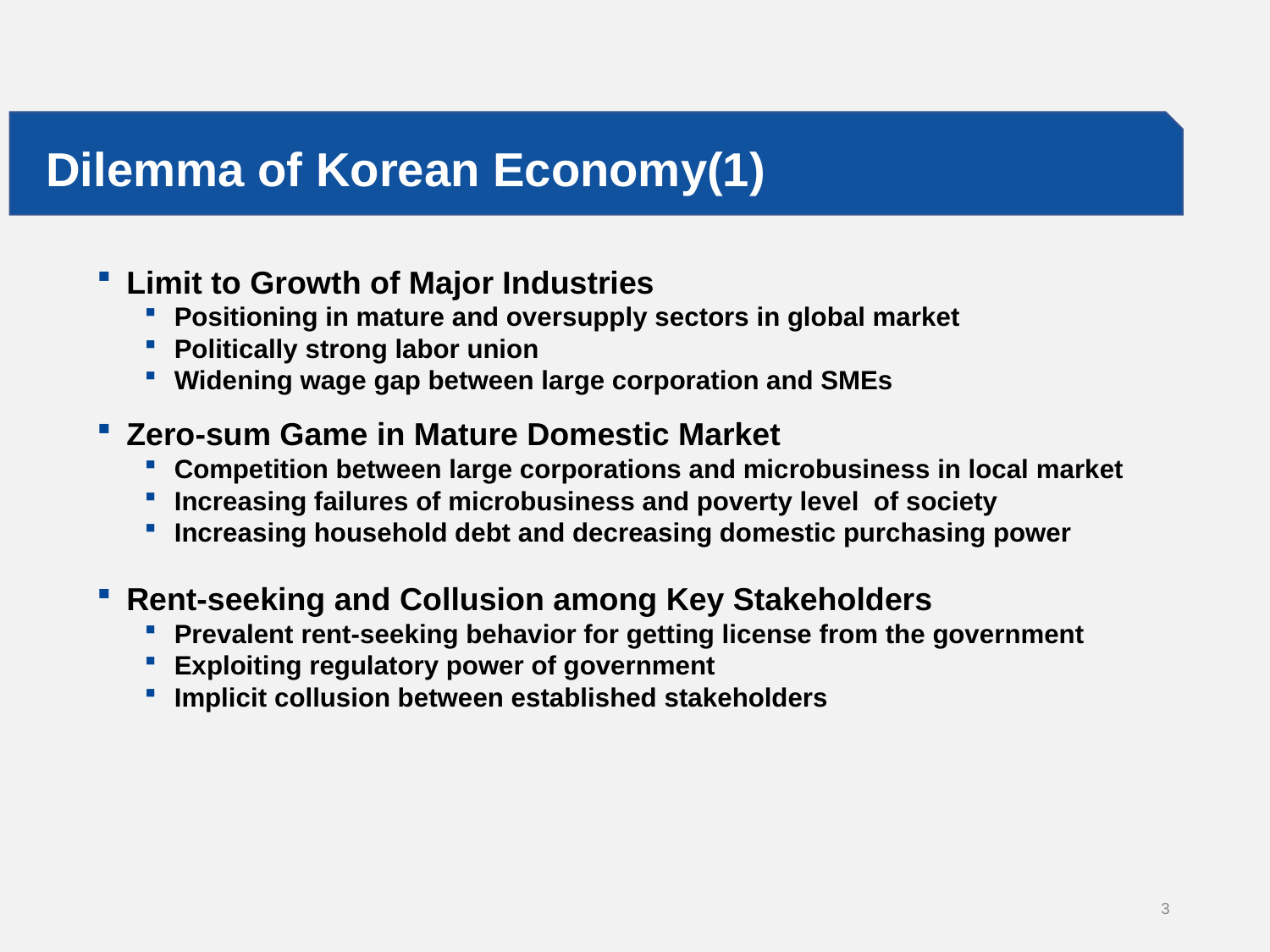

Dilemma of Korean Economy(1)
Limit to Growth of Major Industries
Positioning in mature and oversupply sectors in global market
Politically strong labor union
Widening wage gap between large corporation and SMEs

Zero-sum Game in Mature Domestic Market
Competition between large corporations and microbusiness in local market
Increasing failures of microbusiness and poverty level  of society
Increasing household debt and decreasing domestic purchasing power

Rent-seeking and Collusion among Key Stakeholders
Prevalent rent-seeking behavior for getting license from the government
Exploiting regulatory power of government
Implicit collusion between established stakeholders
3